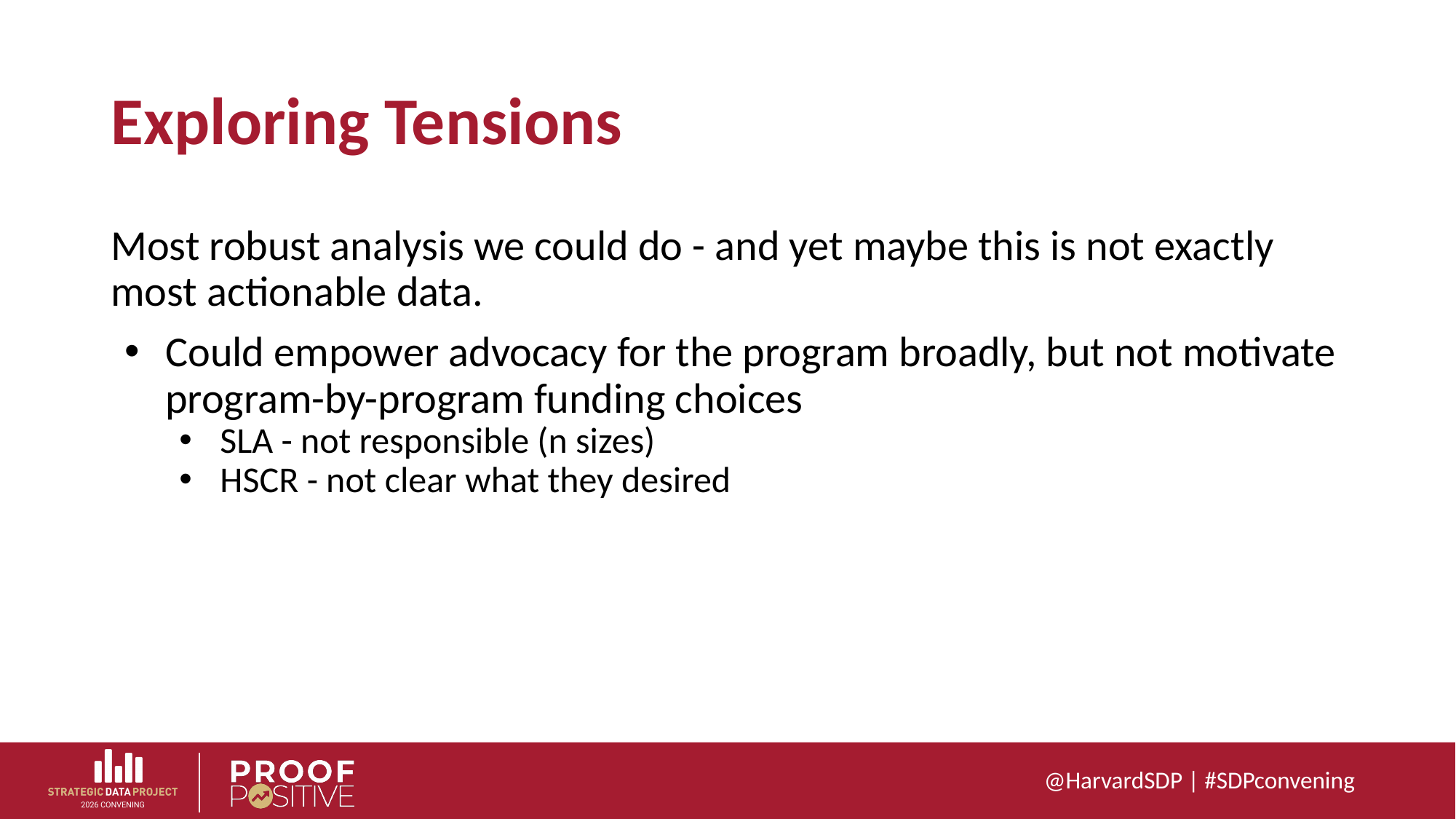

# Exploring Tensions
Most robust analysis we could do - and yet maybe this is not exactly most actionable data.
Could empower advocacy for the program broadly, but not motivate program-by-program funding choices
SLA - not responsible (n sizes)
HSCR - not clear what they desired